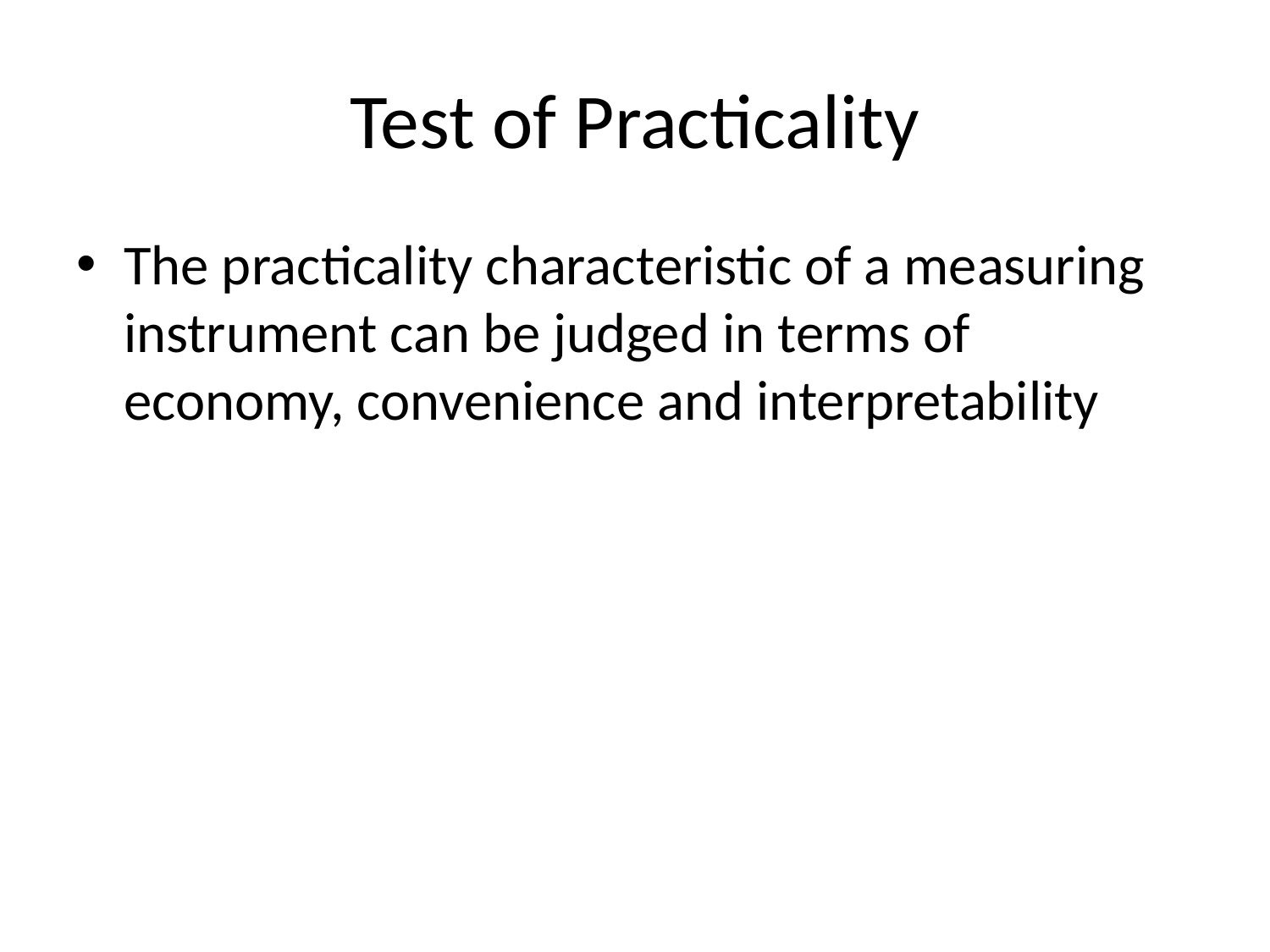

# Test of Practicality
The practicality characteristic of a measuring instrument can be judged in terms of economy, convenience and interpretability